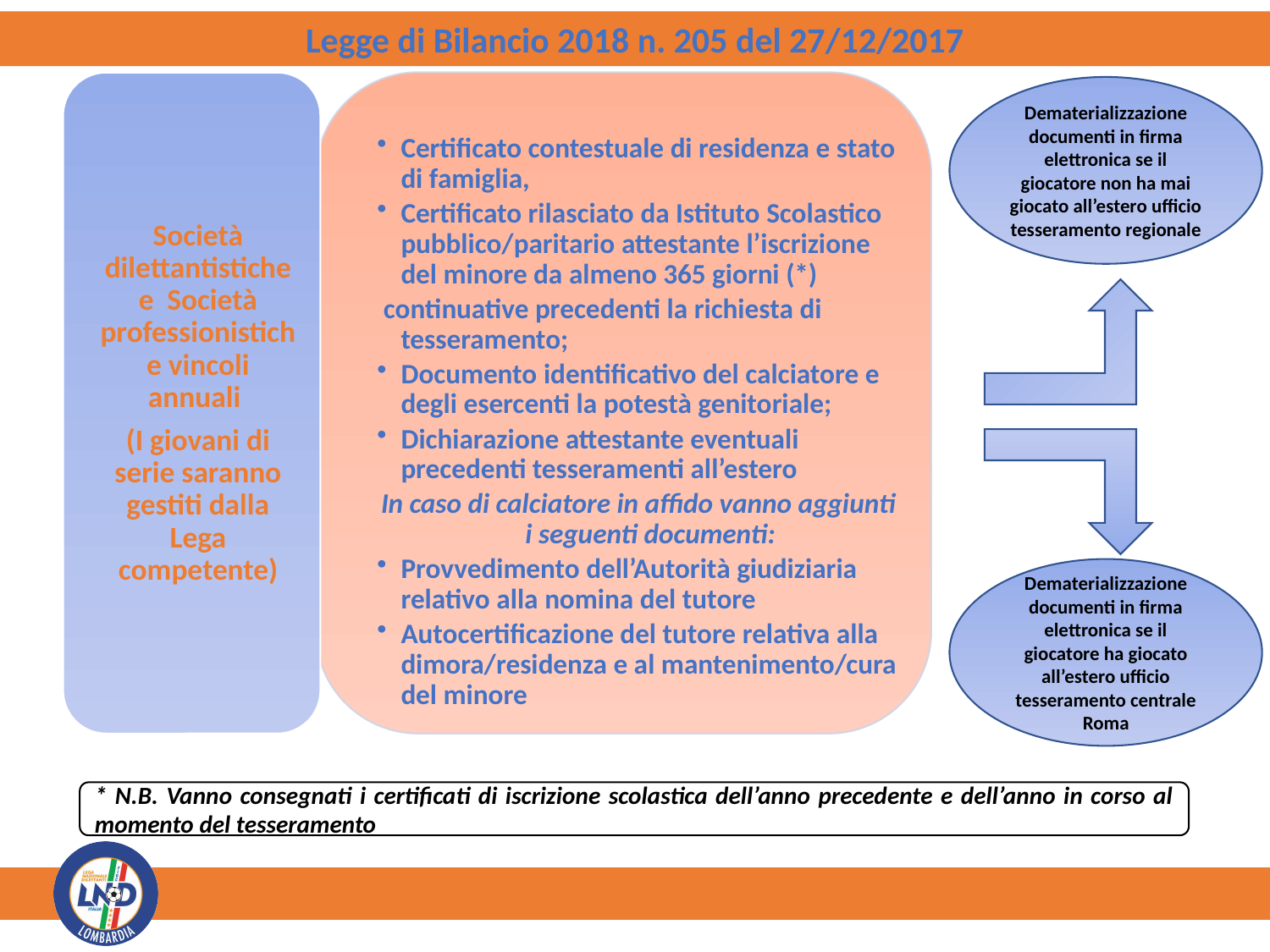

Legge di Bilancio 2018 n. 205 del 27/12/2017
Certificato contestuale di residenza e stato di famiglia,
Certificato rilasciato da Istituto Scolastico pubblico/paritario attestante l’iscrizione del minore da almeno 365 giorni (*)
 continuative precedenti la richiesta di tesseramento;
Documento identificativo del calciatore e degli esercenti la potestà genitoriale;
Dichiarazione attestante eventuali precedenti tesseramenti all’estero
In caso di calciatore in affido vanno aggiunti i seguenti documenti:
Provvedimento dell’Autorità giudiziaria relativo alla nomina del tutore
Autocertificazione del tutore relativa alla dimora/residenza e al mantenimento/cura del minore
Società dilettantistiche e  Società professionistiche vincoli annuali
(I giovani di serie saranno gestiti dalla Lega competente)
Dematerializzazione documenti in firma elettronica se il giocatore non ha mai giocato all’estero ufficio tesseramento regionale

Dematerializzazione documenti in firma elettronica se il giocatore ha giocato all’estero ufficio tesseramento centrale Roma
* N.B. Vanno consegnati i certificati di iscrizione scolastica dell’anno precedente e dell’anno in corso al momento del tesseramento